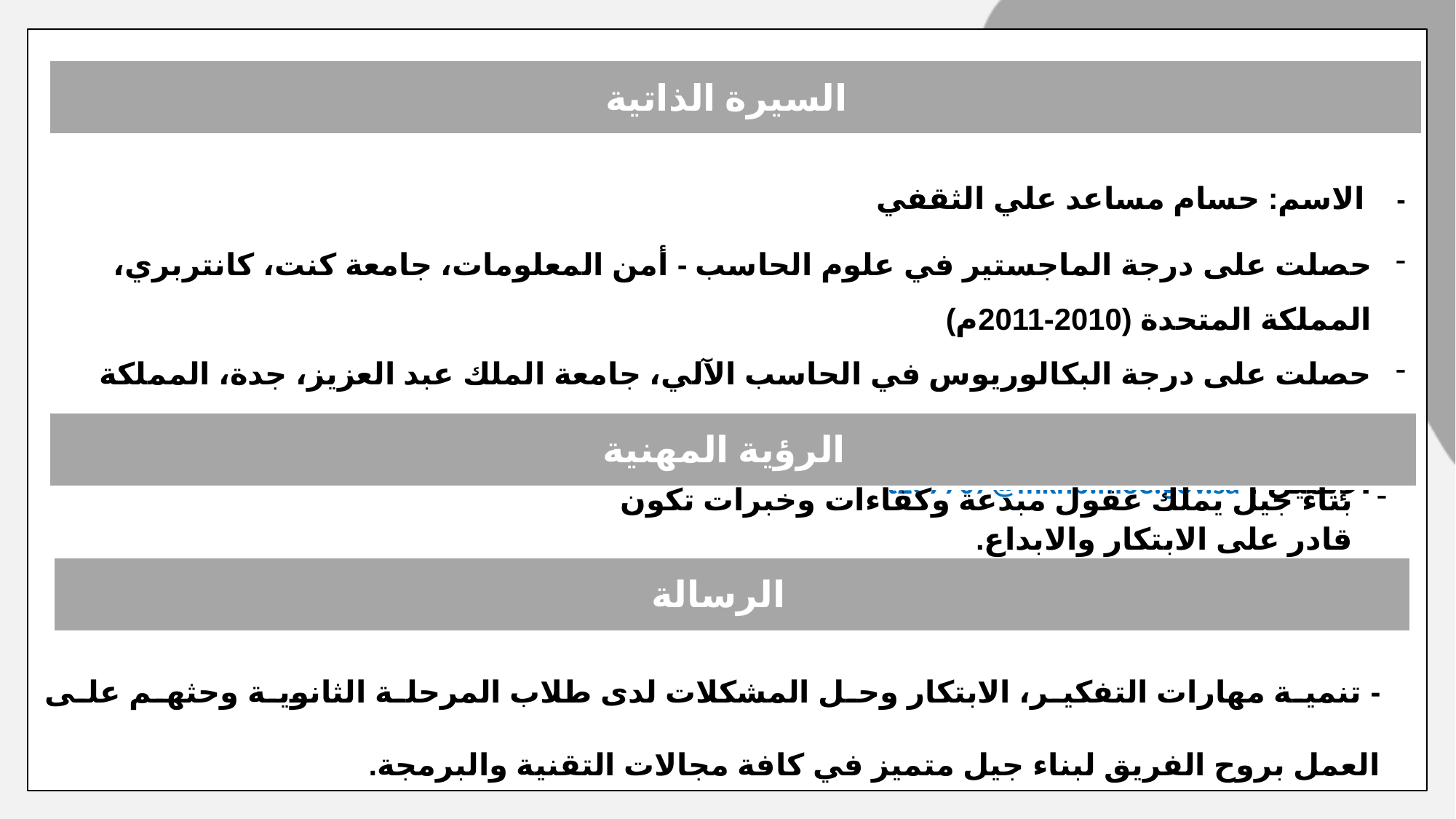

| السيرة الذاتية |
| --- |
-     الاسم: حسام مساعد علي الثقفي
حصلت على درجة الماجستير في علوم الحاسب - أمن المعلومات، جامعة كنت، كانتربري، المملكة المتحدة (2010-2011م)
حصلت على درجة البكالوريوس في الحاسب الآلي، جامعة الملك عبد العزيز، جدة، المملكة العربية السعودية (2004- 2008م)
الإيميل : t287707@mkhb.moe.gov.sa
| الرؤية المهنية |
| --- |
بناء جيل يملك عقول مبدعة وكفاءات وخبرات تكون قادر على الابتكار والابداع.
| الرسالة |
| --- |
- تنمية مهارات التفكير، الابتكار وحل المشكلات لدى طلاب المرحلة الثانوية وحثهم على العمل بروح الفريق لبناء جيل متميز في كافة مجالات التقنية والبرمجة.